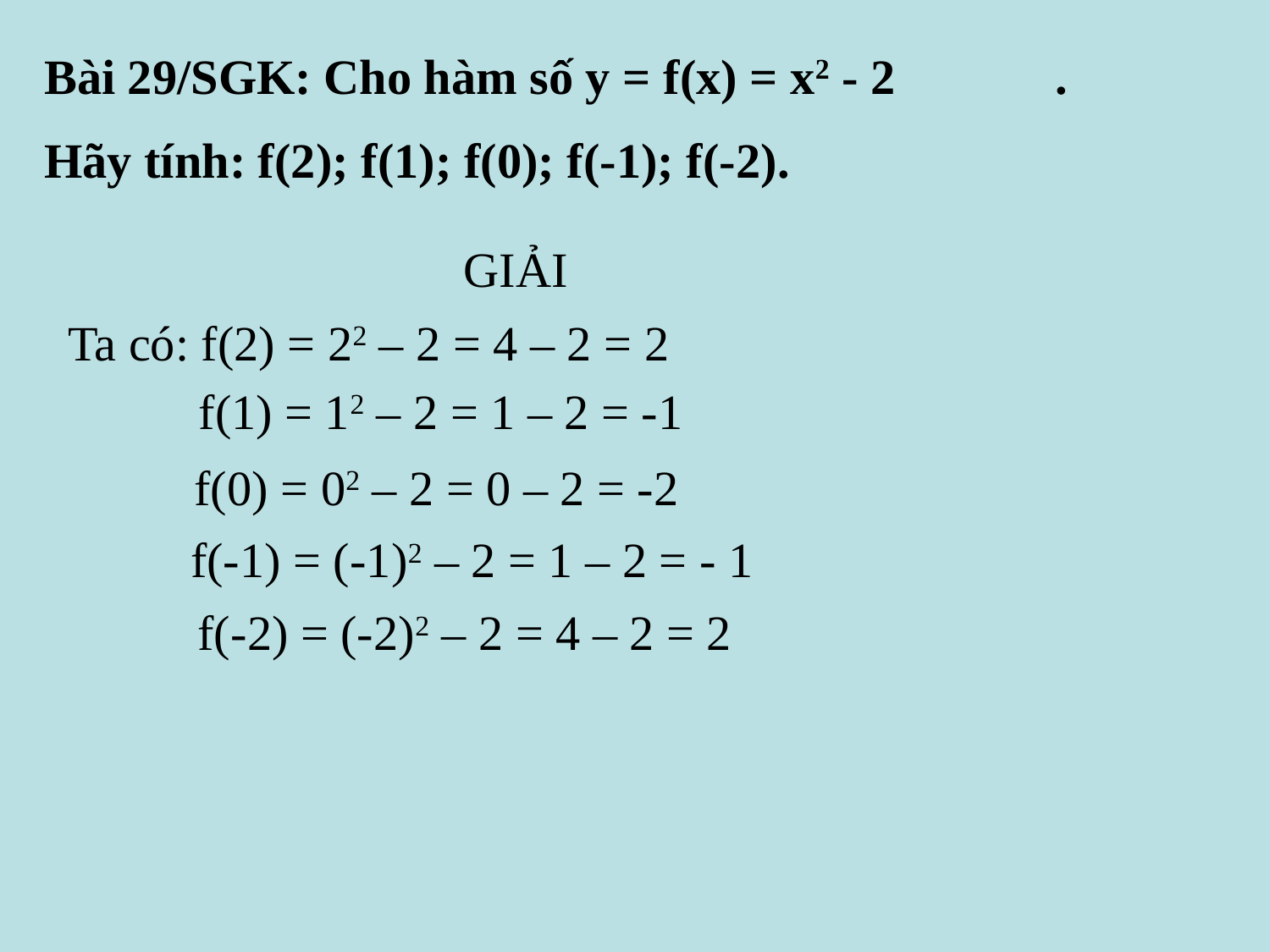

Bài 29/SGK: Cho hàm số y = f(x) = x2 - 2             .
Hãy tính: f(2); f(1); f(0); f(-1); f(-2).
GIẢI
Ta có: f(2) = 22 – 2 = 4 – 2 = 2
 f(1) = 12 – 2 = 1 – 2 = -1
 f(0) = 02 – 2 = 0 – 2 = -2
 f(-1) = (-1)2 – 2 = 1 – 2 = - 1
 f(-2) = (-2)2 – 2 = 4 – 2 = 2